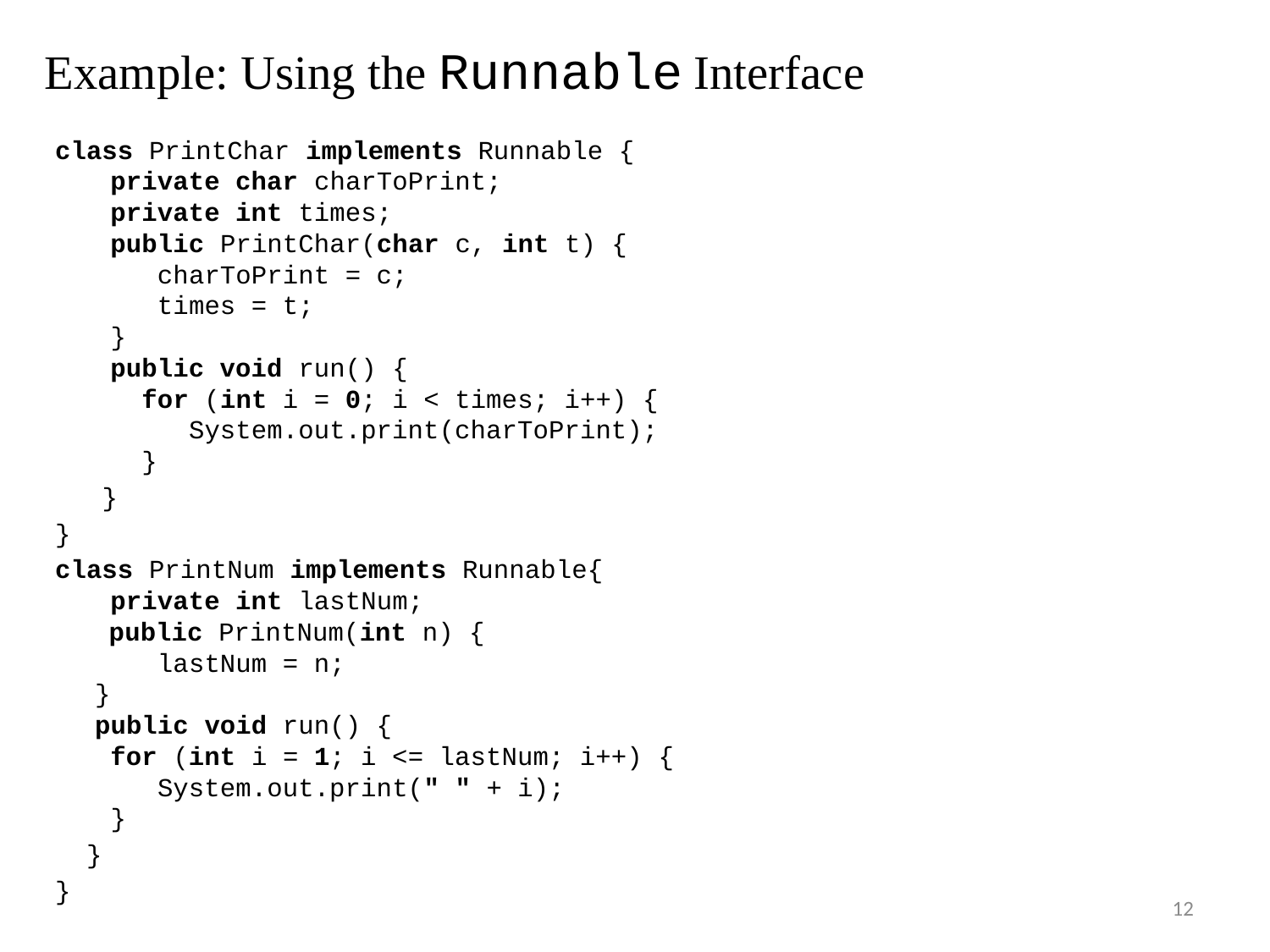

# Example: Using the Runnable Interface
class PrintChar implements Runnable {
 private char charToPrint;
 private int times;
 public PrintChar(char c, int t) {
    charToPrint = c;
    times = t;
 }
 public void run() {
   for (int i = 0; i < times; i++) {
      System.out.print(charToPrint);
   }
   }
}
class PrintNum implements Runnable{
 private int lastNum;
 public PrintNum(int n) {
    lastNum = n;
}
public void run() {
 for (int i = 1; i <= lastNum; i++) {
    System.out.print(" " + i);
 }
  }
}

12